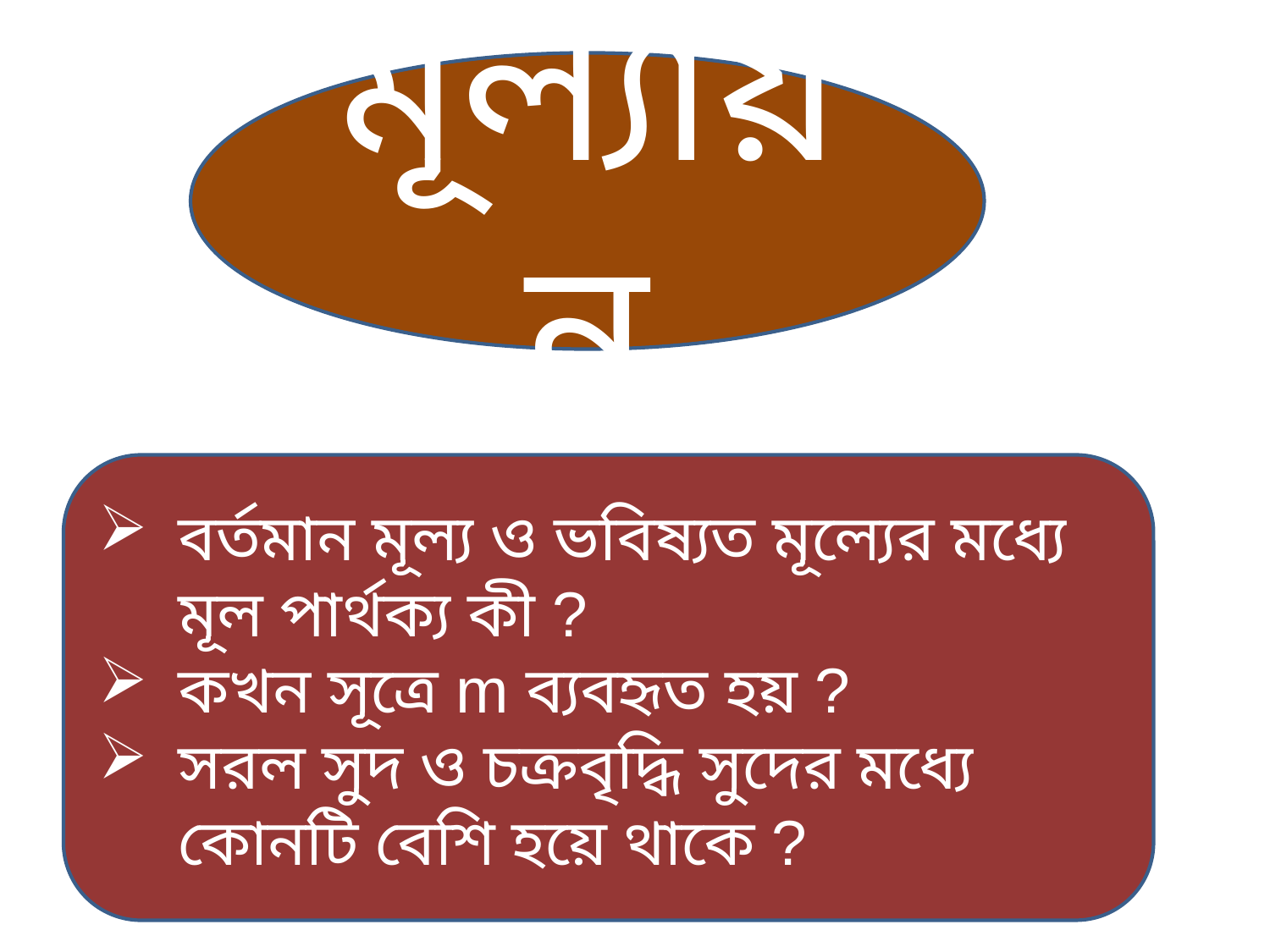

মূল্যায়ন
বর্তমান মূল্য ও ভবিষ্যত মূল্যের মধ্যে মূল পার্থক্য কী ?
কখন সূত্রে m ব্যবহৃত হয় ?
সরল সুদ ও চক্রবৃদ্ধি সুদের মধ্যে কোনটি বেশি হয়ে থাকে ?